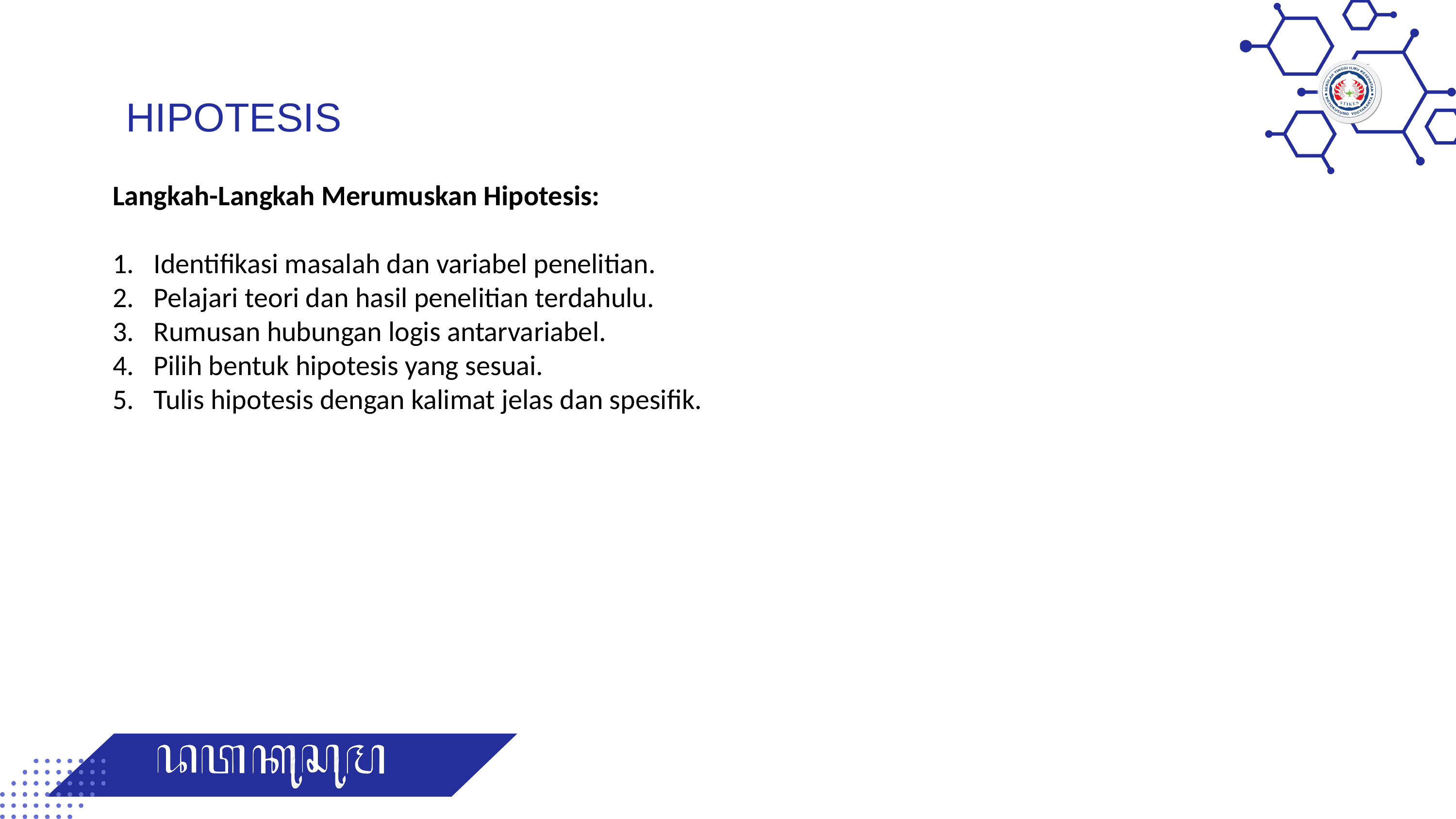

HIPOTESIS

Langkah-Langkah Merumuskan Hipotesis:

Identifikasi masalah dan variabel penelitian.
Pelajari teori dan hasil penelitian terdahulu.
Rumusan hubungan logis antarvariabel.
Pilih bentuk hipotesis yang sesuai.
Tulis hipotesis dengan kalimat jelas dan spesifik.